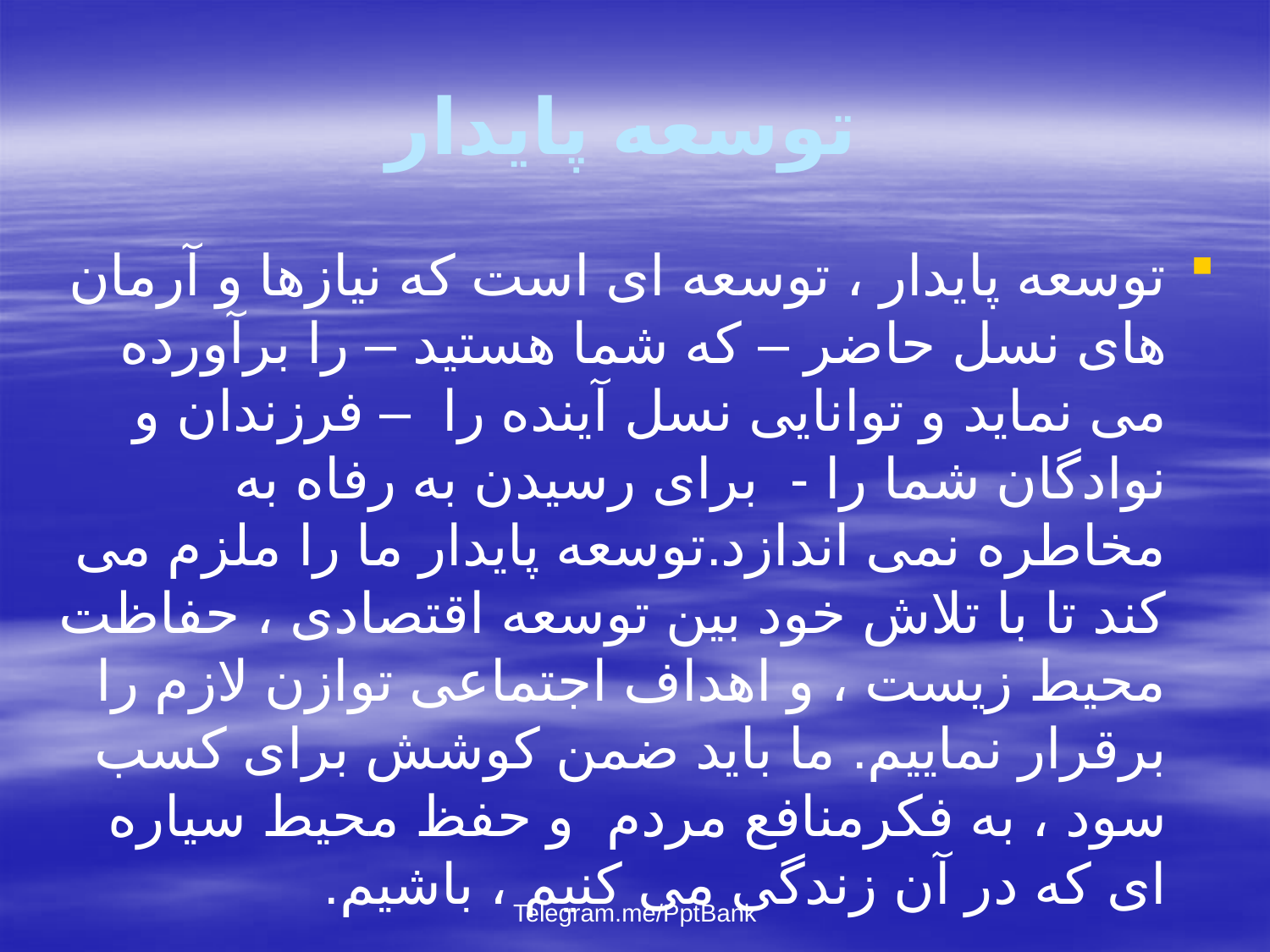

# توسعه پایدار
توسعه پایدار ، توسعه ای است که نیازها و آرمان های نسل حاضر – که شما هستید – را برآورده می نماید و توانایی نسل آینده را  – فرزندان و نوادگان شما را -  برای رسیدن به رفاه به مخاطره نمی اندازد.توسعه پایدار ما را ملزم می کند تا با تلاش خود بین توسعه اقتصادی ، حفاظت محیط زیست ، و اهداف اجتماعی توازن لازم را برقرار نماییم. ما باید ضمن کوشش برای کسب سود ، به فکرمنافع مردم  و حفظ محیط سیاره ای که در آن زندگی می کنیم ، باشیم.
Telegram.me/PptBank